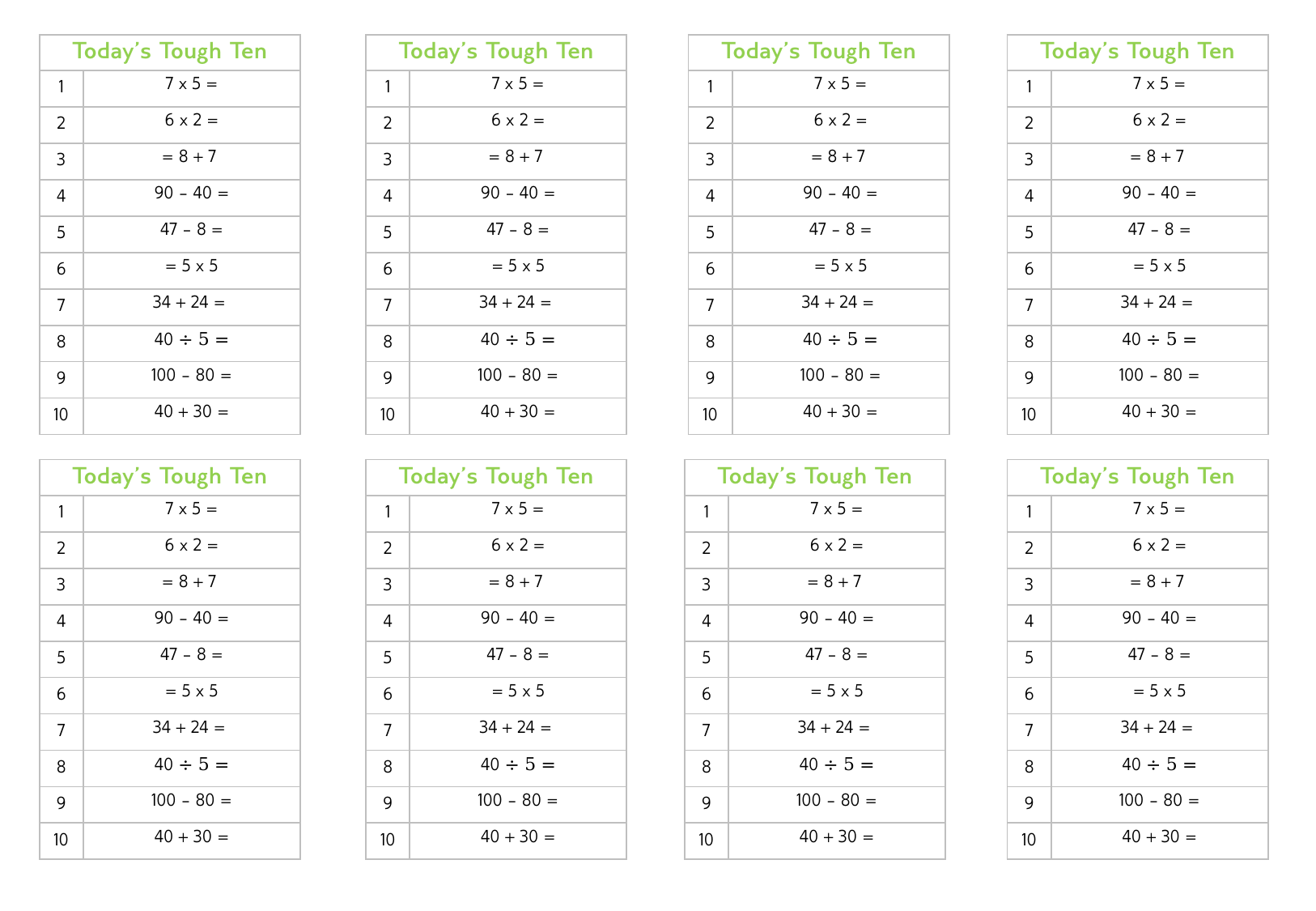

| Today’s Tough Ten |  |
| --- | --- |
| 1 | 7 x 5 = |
| 2 | 6 x 2 = |
| 3 | = 8 + 7 |
| 4 | 90 – 40 = |
| 5 | 47 – 8 = |
| 6 | = 5 x 5 |
| 7 | 34 + 24 = |
| 8 | 40 ÷ 5 = |
| 9 | 100 – 80 = |
| 10 | 40 + 30 = |
| Today’s Tough Ten |  |
| --- | --- |
| 1 | 7 x 5 = |
| 2 | 6 x 2 = |
| 3 | = 8 + 7 |
| 4 | 90 – 40 = |
| 5 | 47 – 8 = |
| 6 | = 5 x 5 |
| 7 | 34 + 24 = |
| 8 | 40 ÷ 5 = |
| 9 | 100 – 80 = |
| 10 | 40 + 30 = |
| Today’s Tough Ten |  |
| --- | --- |
| 1 | 7 x 5 = |
| 2 | 6 x 2 = |
| 3 | = 8 + 7 |
| 4 | 90 – 40 = |
| 5 | 47 – 8 = |
| 6 | = 5 x 5 |
| 7 | 34 + 24 = |
| 8 | 40 ÷ 5 = |
| 9 | 100 – 80 = |
| 10 | 40 + 30 = |
| Today’s Tough Ten |  |
| --- | --- |
| 1 | 7 x 5 = |
| 2 | 6 x 2 = |
| 3 | = 8 + 7 |
| 4 | 90 – 40 = |
| 5 | 47 – 8 = |
| 6 | = 5 x 5 |
| 7 | 34 + 24 = |
| 8 | 40 ÷ 5 = |
| 9 | 100 – 80 = |
| 10 | 40 + 30 = |
| Today’s Tough Ten |  |
| --- | --- |
| 1 | 7 x 5 = |
| 2 | 6 x 2 = |
| 3 | = 8 + 7 |
| 4 | 90 – 40 = |
| 5 | 47 – 8 = |
| 6 | = 5 x 5 |
| 7 | 34 + 24 = |
| 8 | 40 ÷ 5 = |
| 9 | 100 – 80 = |
| 10 | 40 + 30 = |
| Today’s Tough Ten |  |
| --- | --- |
| 1 | 7 x 5 = |
| 2 | 6 x 2 = |
| 3 | = 8 + 7 |
| 4 | 90 – 40 = |
| 5 | 47 – 8 = |
| 6 | = 5 x 5 |
| 7 | 34 + 24 = |
| 8 | 40 ÷ 5 = |
| 9 | 100 – 80 = |
| 10 | 40 + 30 = |
| Today’s Tough Ten |  |
| --- | --- |
| 1 | 7 x 5 = |
| 2 | 6 x 2 = |
| 3 | = 8 + 7 |
| 4 | 90 – 40 = |
| 5 | 47 – 8 = |
| 6 | = 5 x 5 |
| 7 | 34 + 24 = |
| 8 | 40 ÷ 5 = |
| 9 | 100 – 80 = |
| 10 | 40 + 30 = |
| Today’s Tough Ten |  |
| --- | --- |
| 1 | 7 x 5 = |
| 2 | 6 x 2 = |
| 3 | = 8 + 7 |
| 4 | 90 – 40 = |
| 5 | 47 – 8 = |
| 6 | = 5 x 5 |
| 7 | 34 + 24 = |
| 8 | 40 ÷ 5 = |
| 9 | 100 – 80 = |
| 10 | 40 + 30 = |